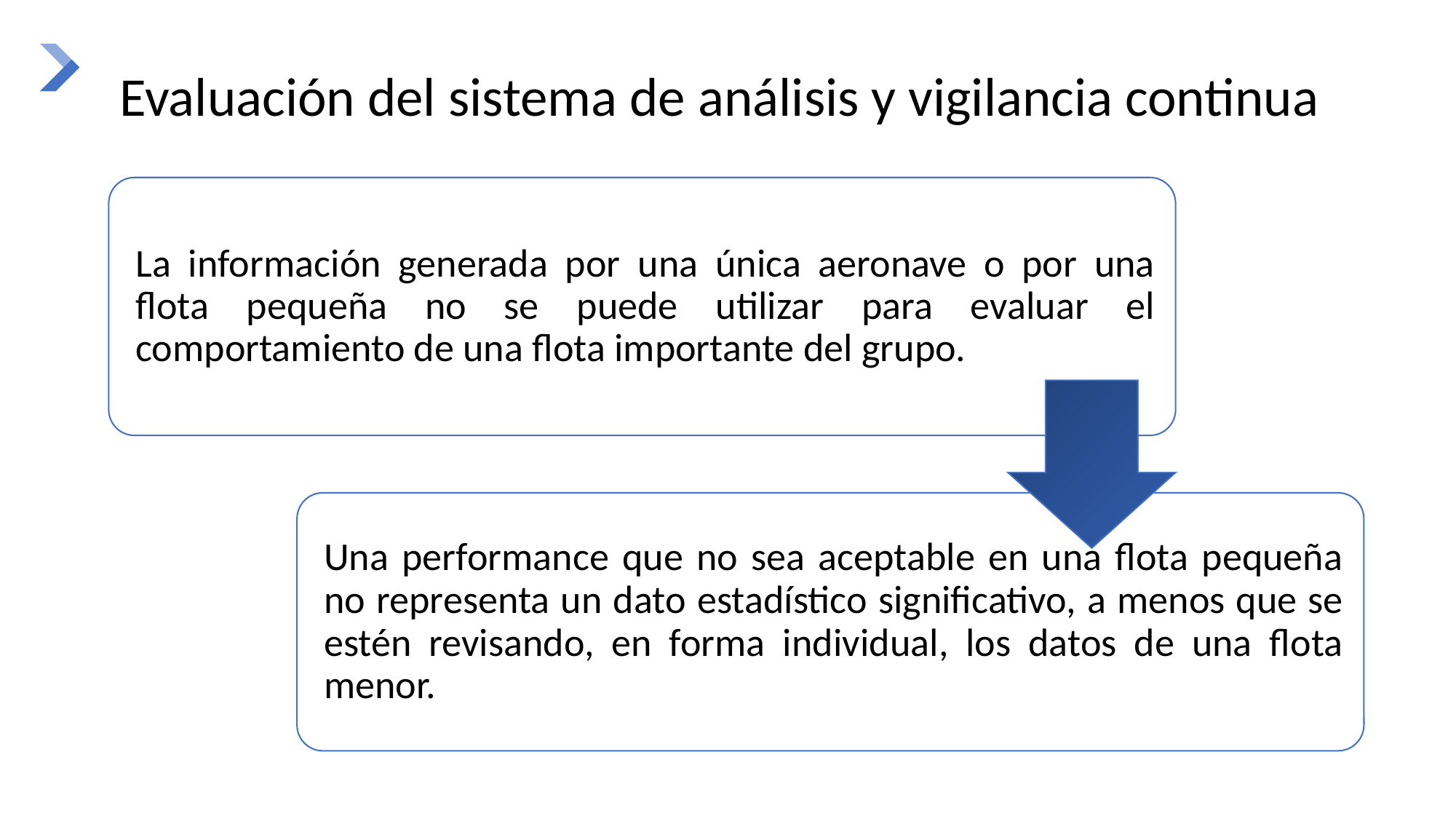

# Evaluación del sistema de análisis y vigilancia continua
La información generada por una única aeronave o por una flota pequeña no se puede utilizar para evaluar el comportamiento de una flota importante del grupo.
Una performance que no sea aceptable en una flota pequeña no representa un dato estadístico significativo, a menos que se estén revisando, en forma individual, los datos de una flota menor.